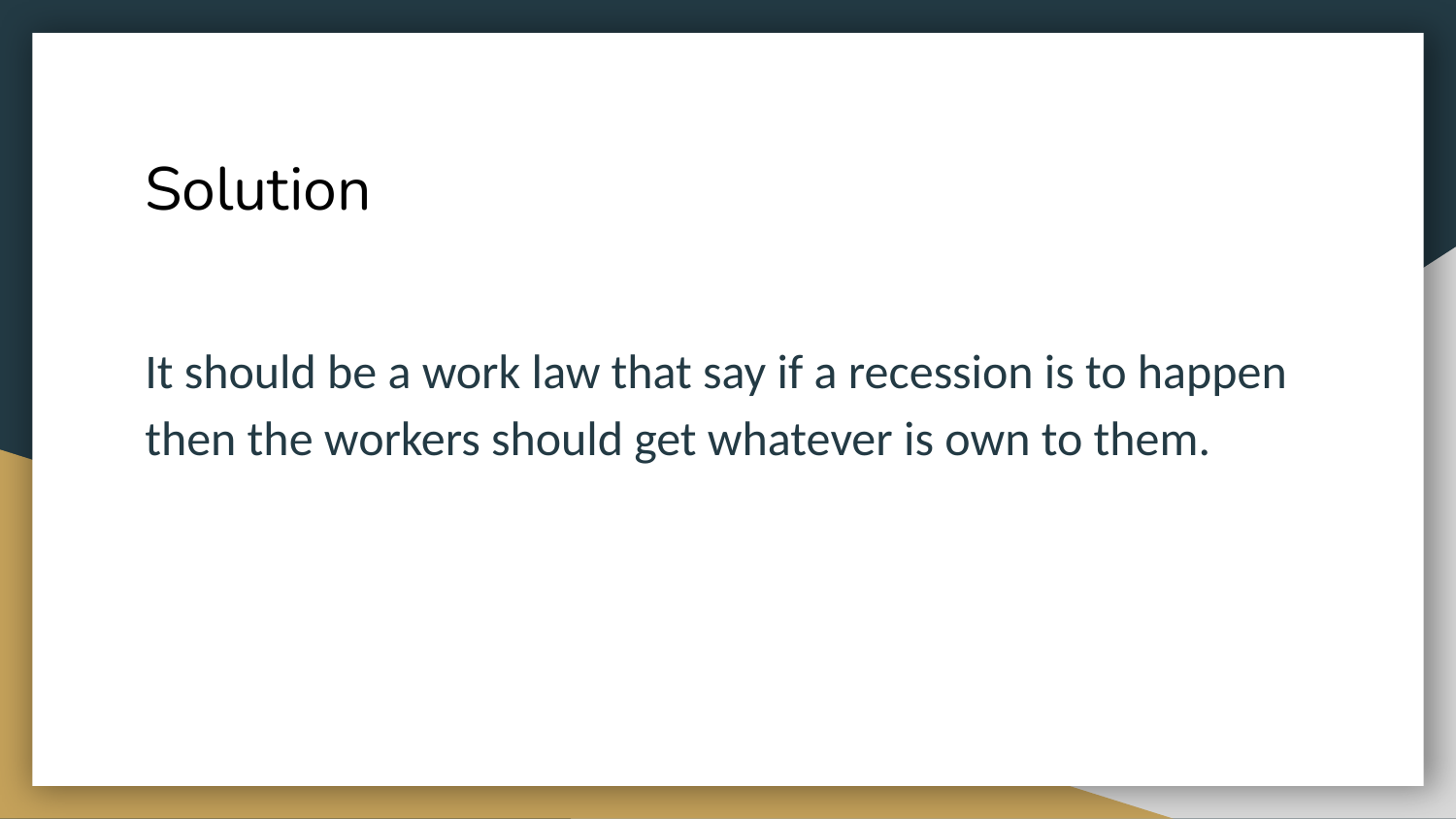

# Solution
It should be a work law that say if a recession is to happen then the workers should get whatever is own to them.